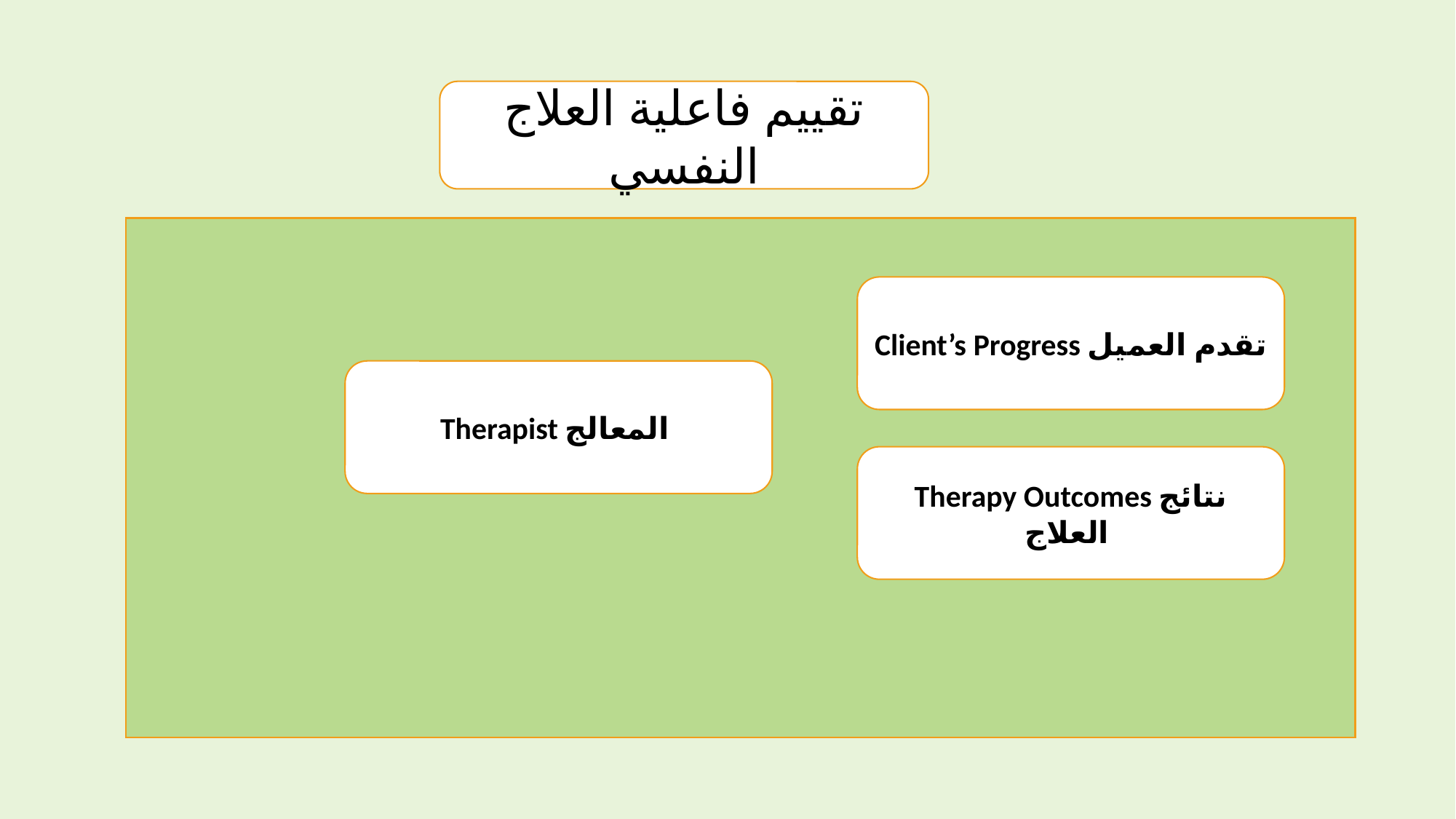

تقييم فاعلية العلاج النفسي

Client’s Progress تقدم العميل
Therapist المعالج
Therapy Outcomes نتائج العلاج